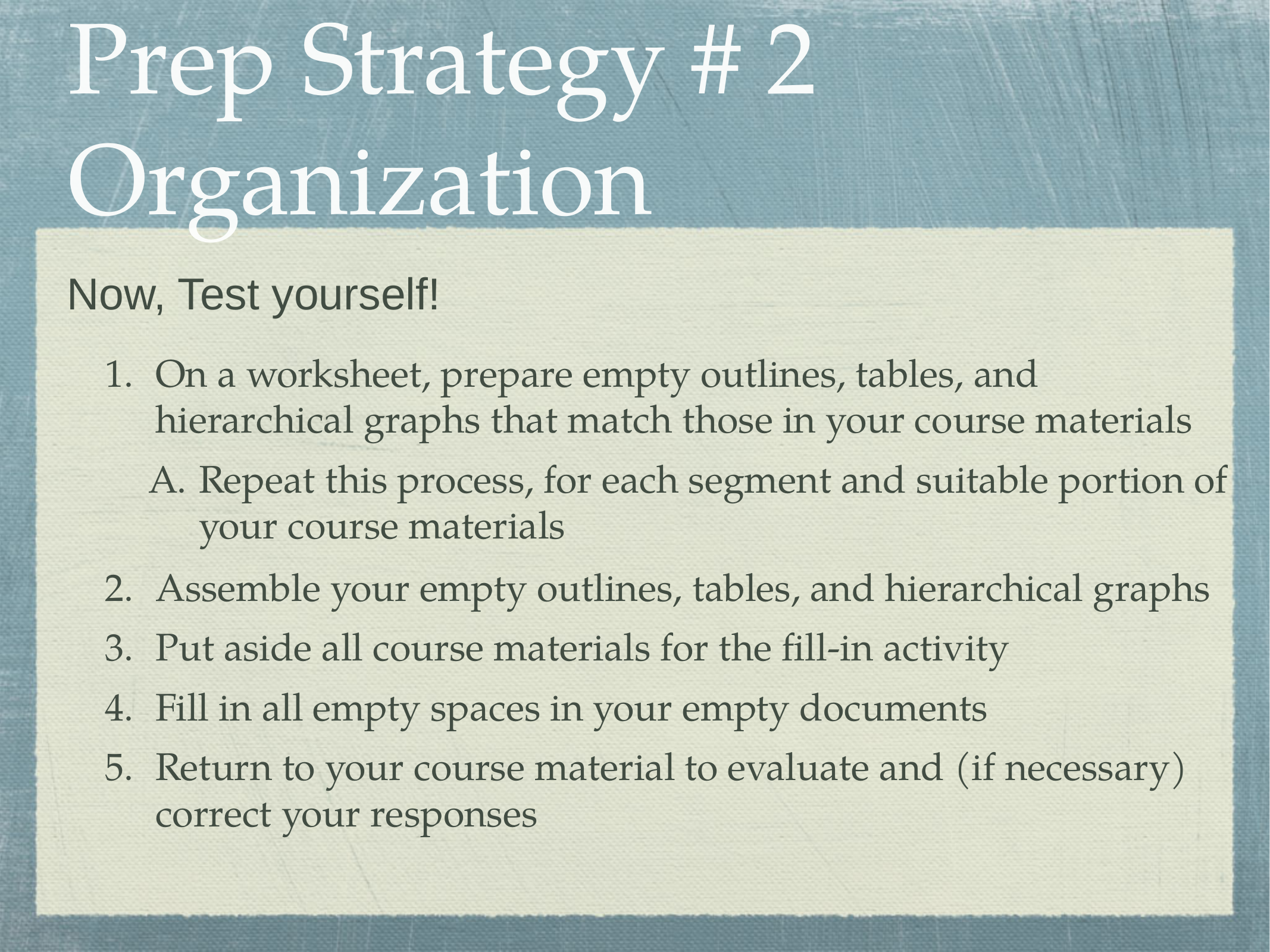

# Prep Strategy # 2 Organization
Now, Test yourself!

On a worksheet, prepare empty outlines, tables, and hierarchical graphs that match those in your course materials
Repeat this process, for each segment and suitable portion of your course materials
Assemble your empty outlines, tables, and hierarchical graphs
Put aside all course materials for the fill-in activity
Fill in all empty spaces in your empty documents
Return to your course material to evaluate and (if necessary) correct your responses